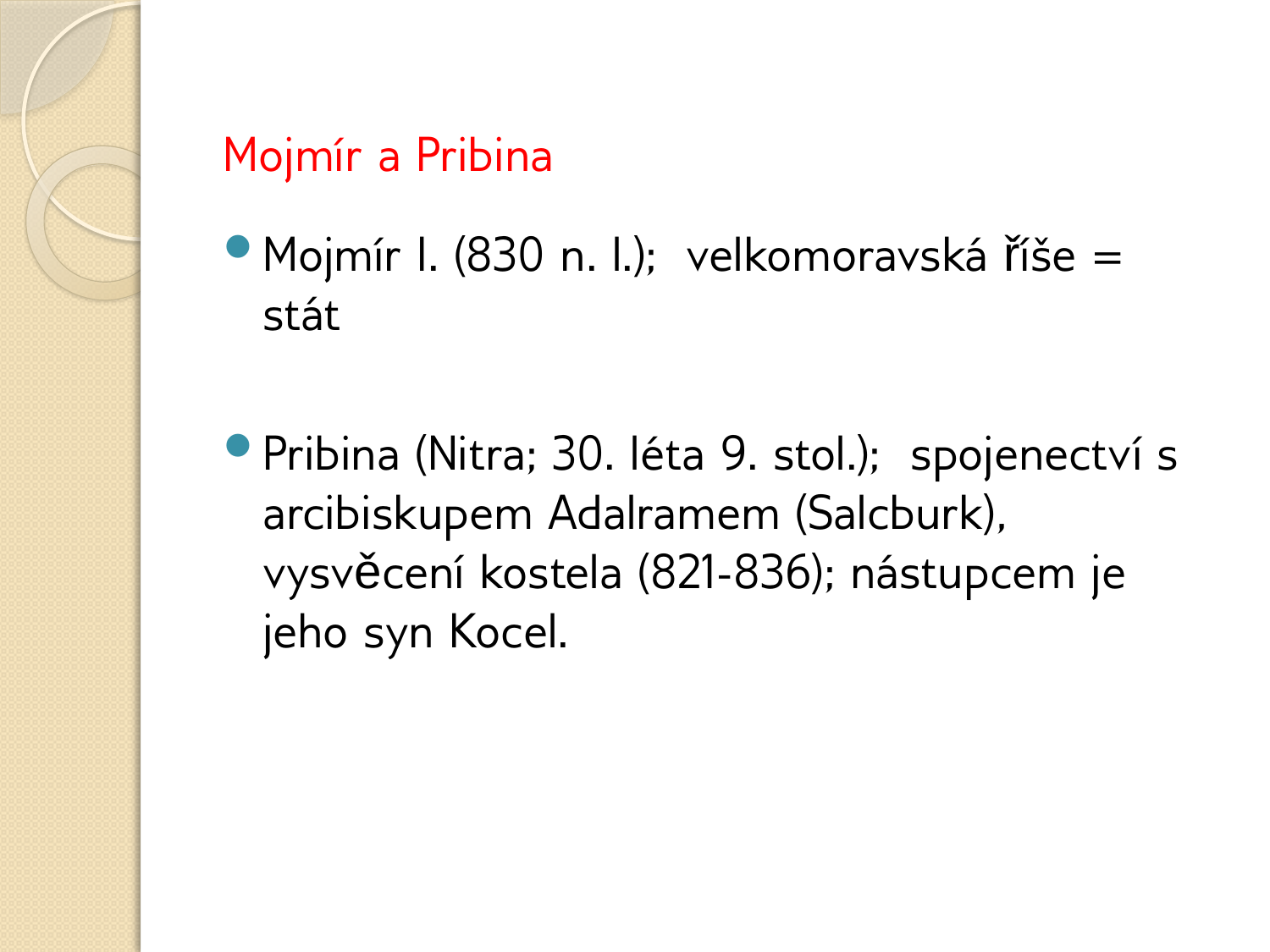

#
Mojmír a Pribina

Mojmír I. (830 n. l.);  velkomoravská říše = stát

Pribina (Nitra; 30. léta 9. stol.);  spojenectví s arcibiskupem Adalramem (Salcburk), vysvěcení kostela (821-836); nástupcem je jeho syn Kocel.